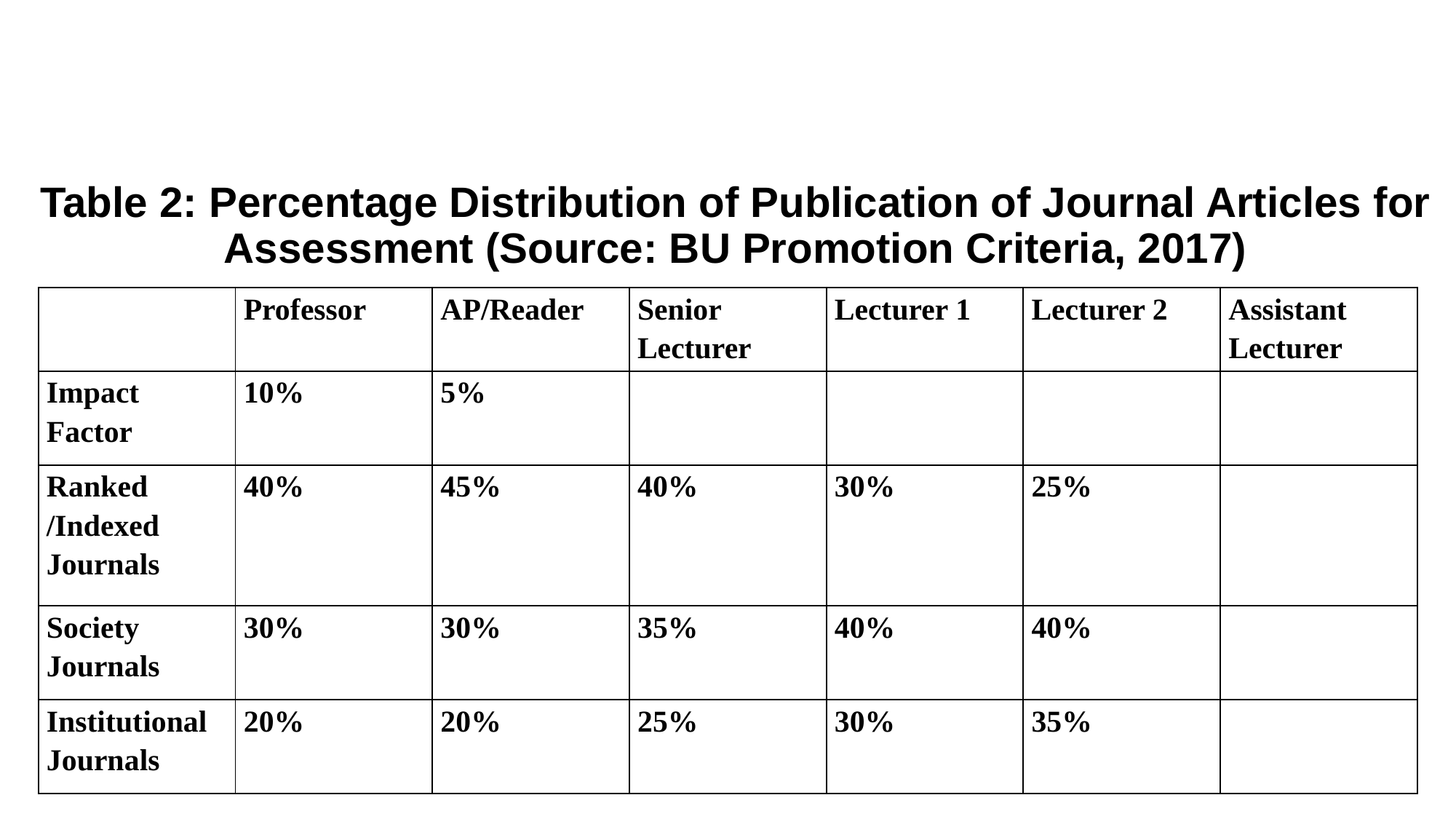

# Table 2: Percentage Distribution of Publication of Journal Articles for Assessment (Source: BU Promotion Criteria, 2017)
|  | Professor | AP/Reader | Senior Lecturer | Lecturer 1 | Lecturer 2 | Assistant Lecturer |
| --- | --- | --- | --- | --- | --- | --- |
| Impact Factor | 10% | 5% |  |  |  |  |
| Ranked /Indexed Journals | 40% | 45% | 40% | 30% | 25% |  |
| Society Journals | 30% | 30% | 35% | 40% | 40% |  |
| Institutional Journals | 20% | 20% | 25% | 30% | 35% |  |